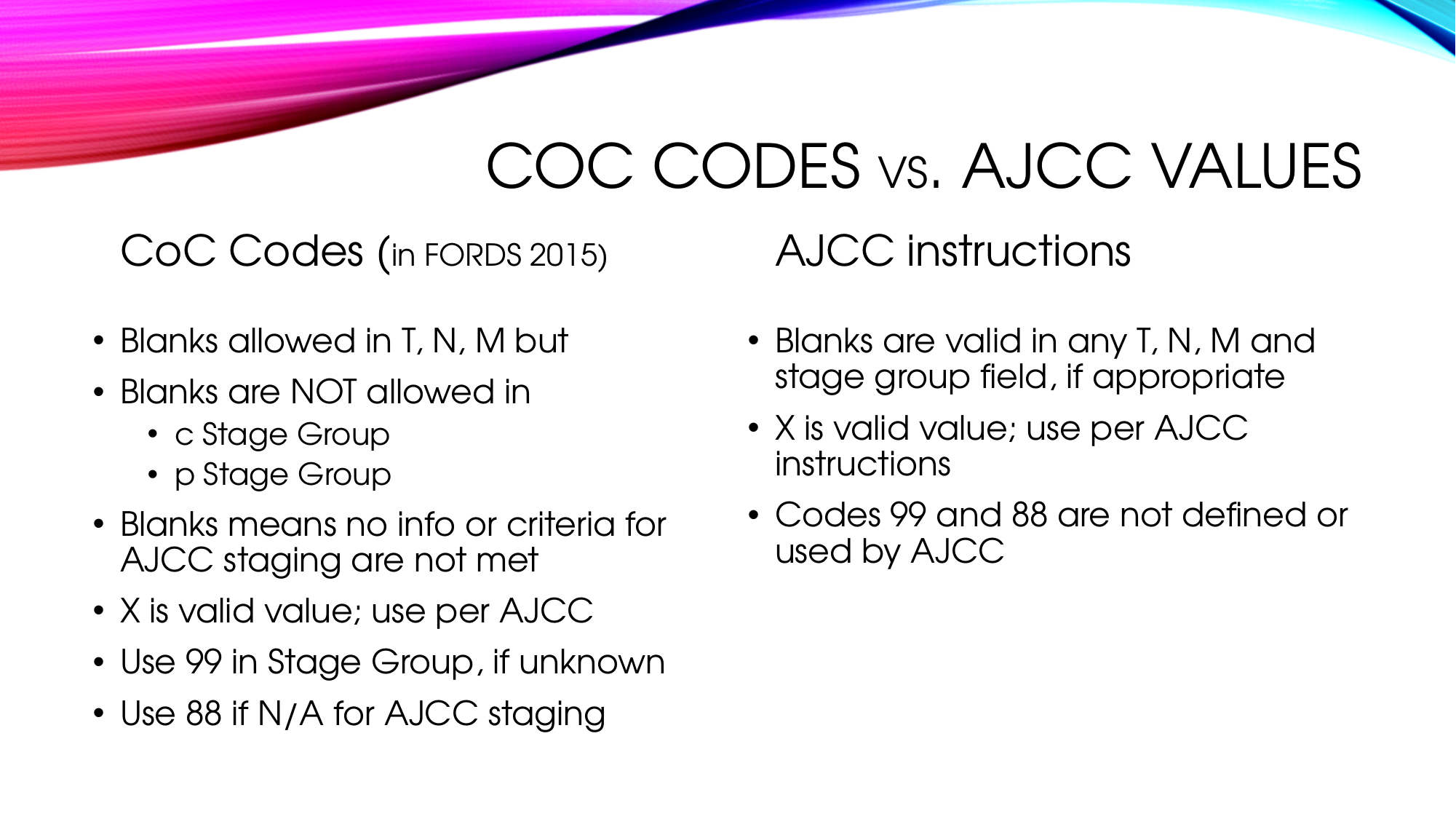

# CoC codes vs. AJCC values
CoC Codes (in FORDS 2015)
AJCC instructions
Blanks allowed in T, N, M but
Blanks are NOT allowed in
c Stage Group
p Stage Group
Blanks means no info or criteria for AJCC staging are not met
X is valid value; use per AJCC
Use 99 in Stage Group, if unknown
Use 88 if N/A for AJCC staging
Blanks are valid in any T, N, M and stage group field, if appropriate
X is valid value; use per AJCC instructions
Codes 99 and 88 are not defined or used by AJCC